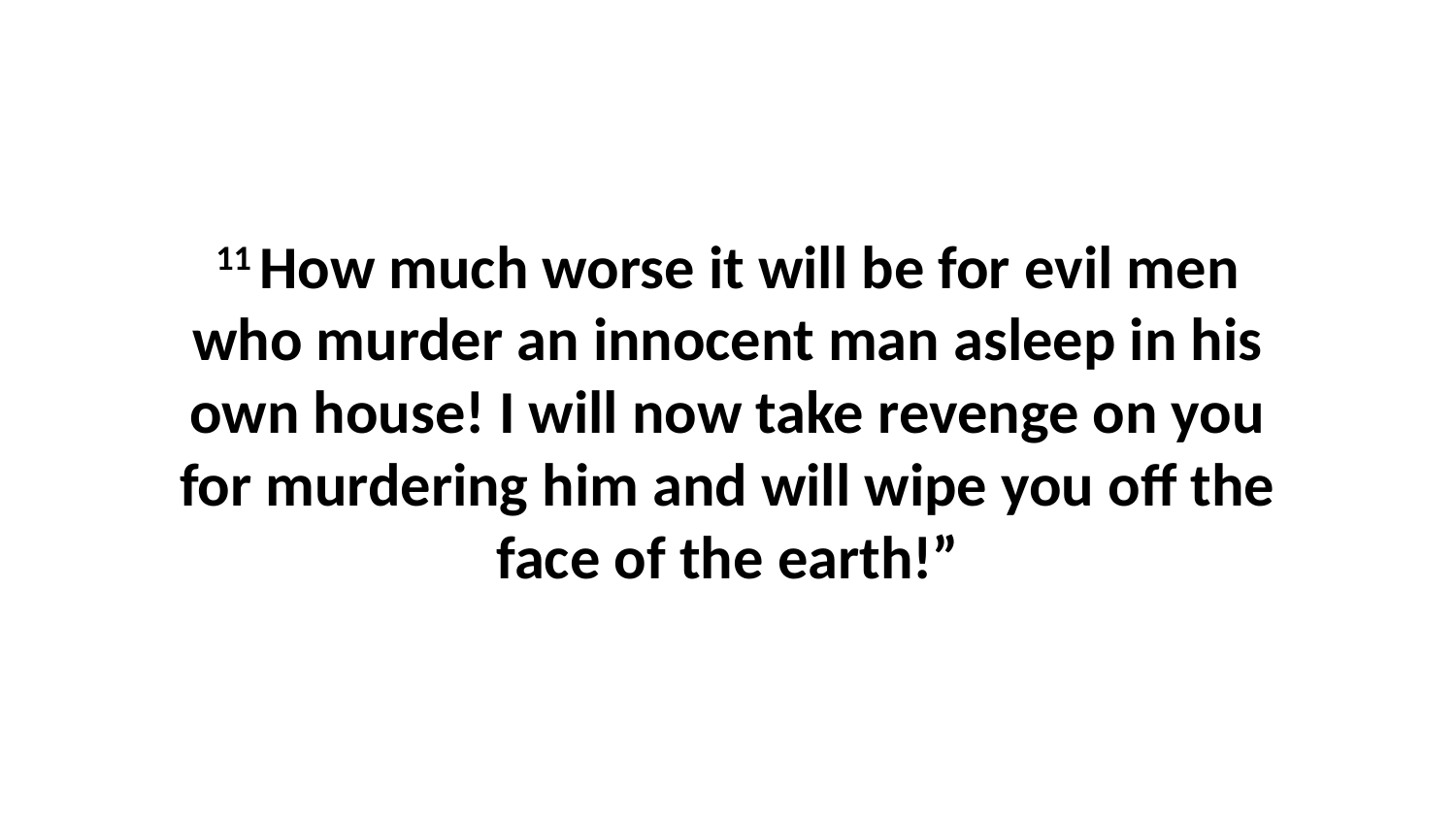

11 How much worse it will be for evil men who murder an innocent man asleep in his own house! I will now take revenge on you for murdering him and will wipe you off the face of the earth!”